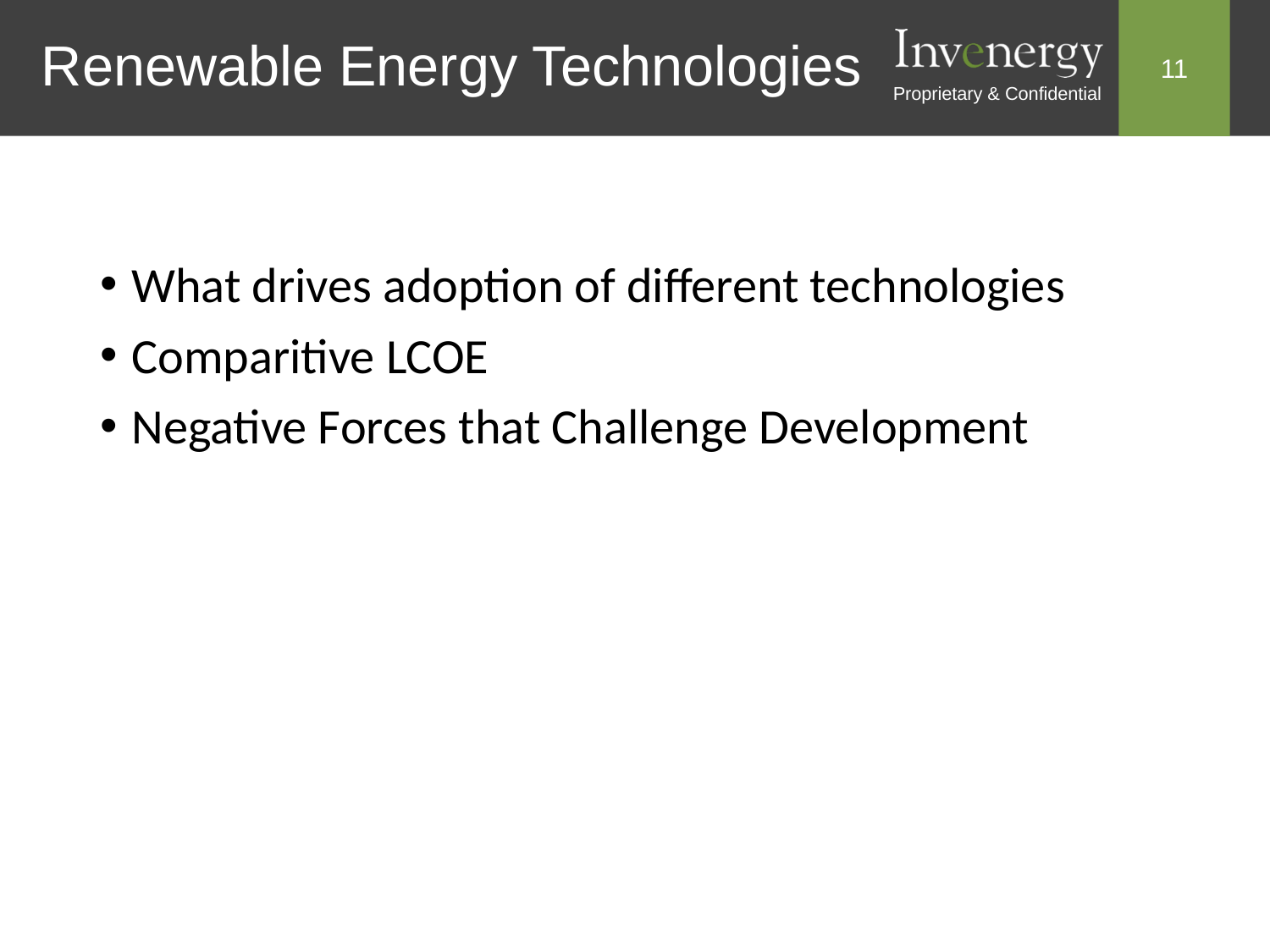

Renewable Energy Technologies
What drives adoption of different technologies
Comparitive LCOE
Negative Forces that Challenge Development

11